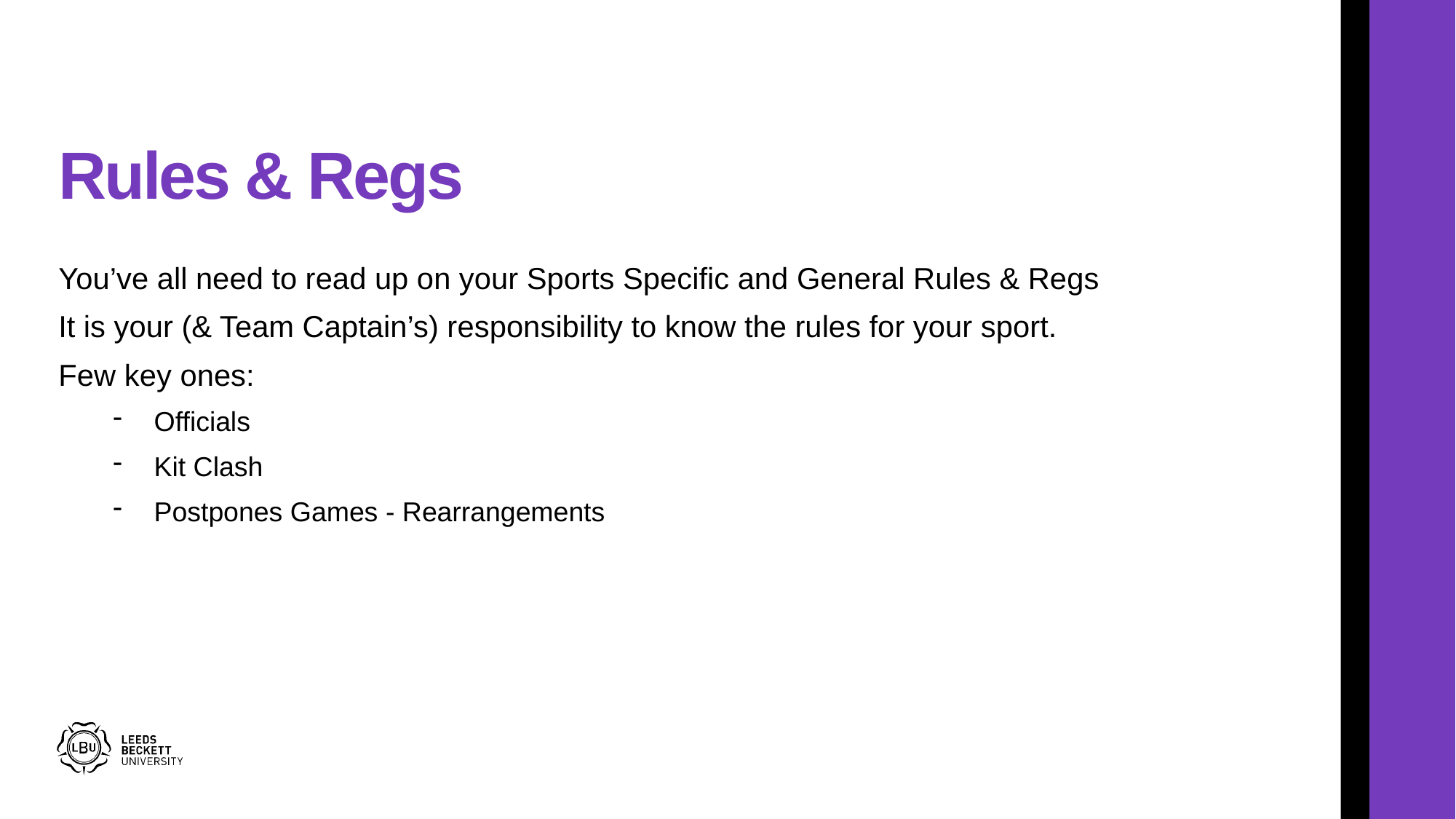

# Rules & Regs
You’ve all need to read up on your Sports Specific and General Rules & Regs
It is your (& Team Captain’s) responsibility to know the rules for your sport.
Few key ones:
Officials
Kit Clash
Postpones Games - Rearrangements